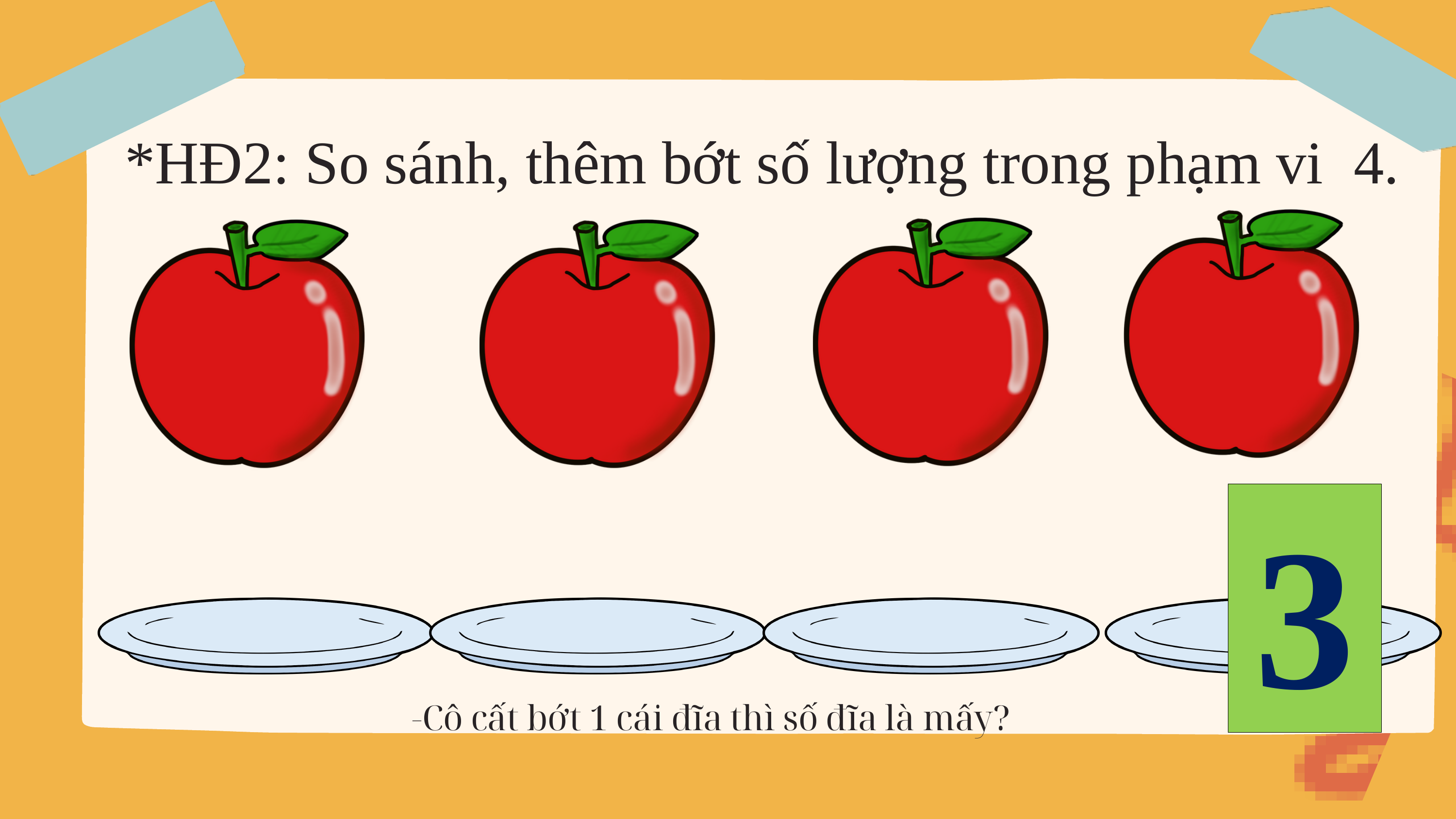

*HĐ2: So sánh, thêm bớt số lượng trong phạm vi  4.

3

-Cô cất bớt 1 cái đĩa thì số đĩa là mấy?